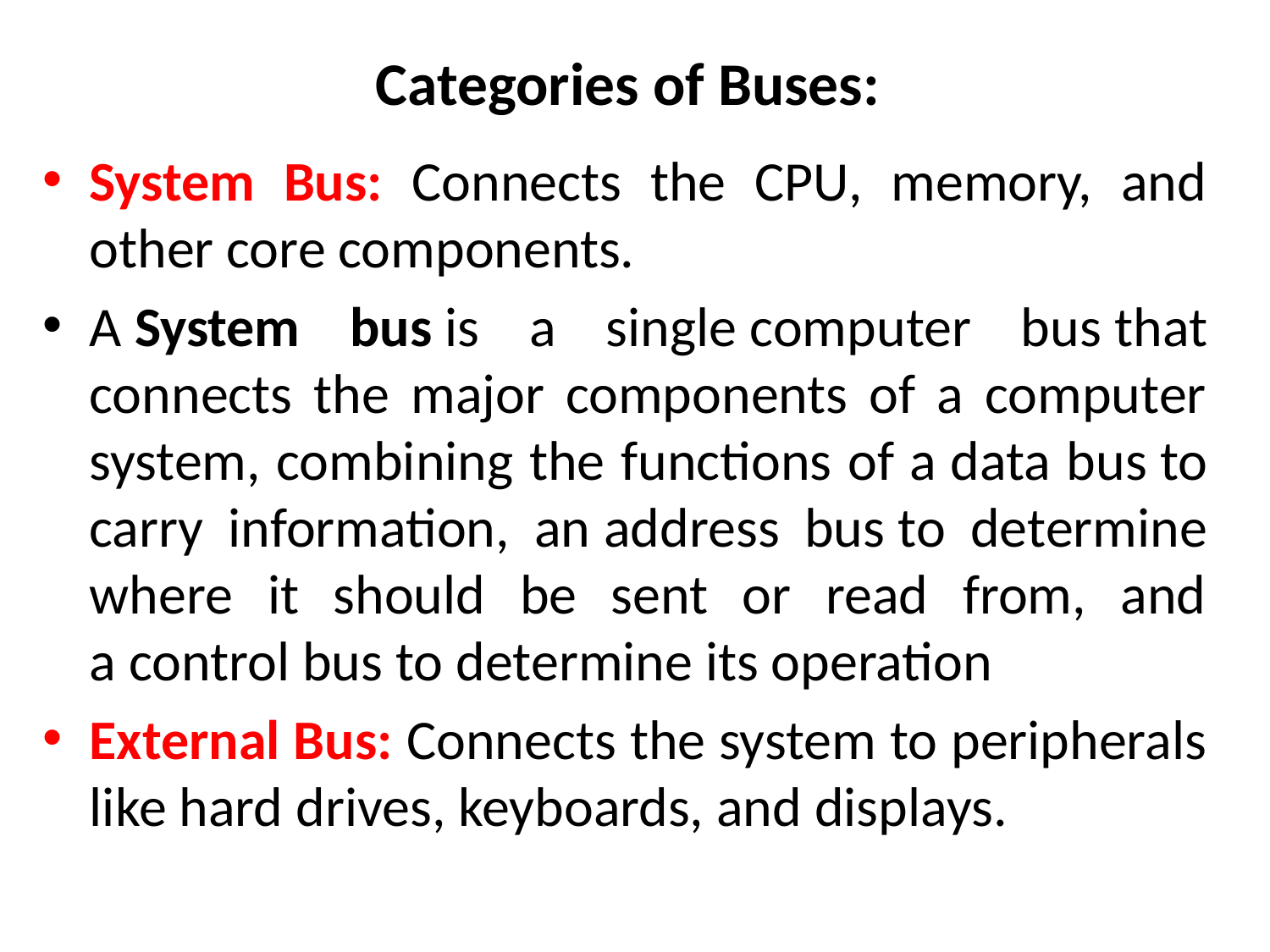

# Categories of Buses:
System Bus: Connects the CPU, memory, and other core components.
A System bus is a single computer bus that connects the major components of a computer system, combining the functions of a data bus to carry information, an address bus to determine where it should be sent or read from, and a control bus to determine its operation
External Bus: Connects the system to peripherals like hard drives, keyboards, and displays.